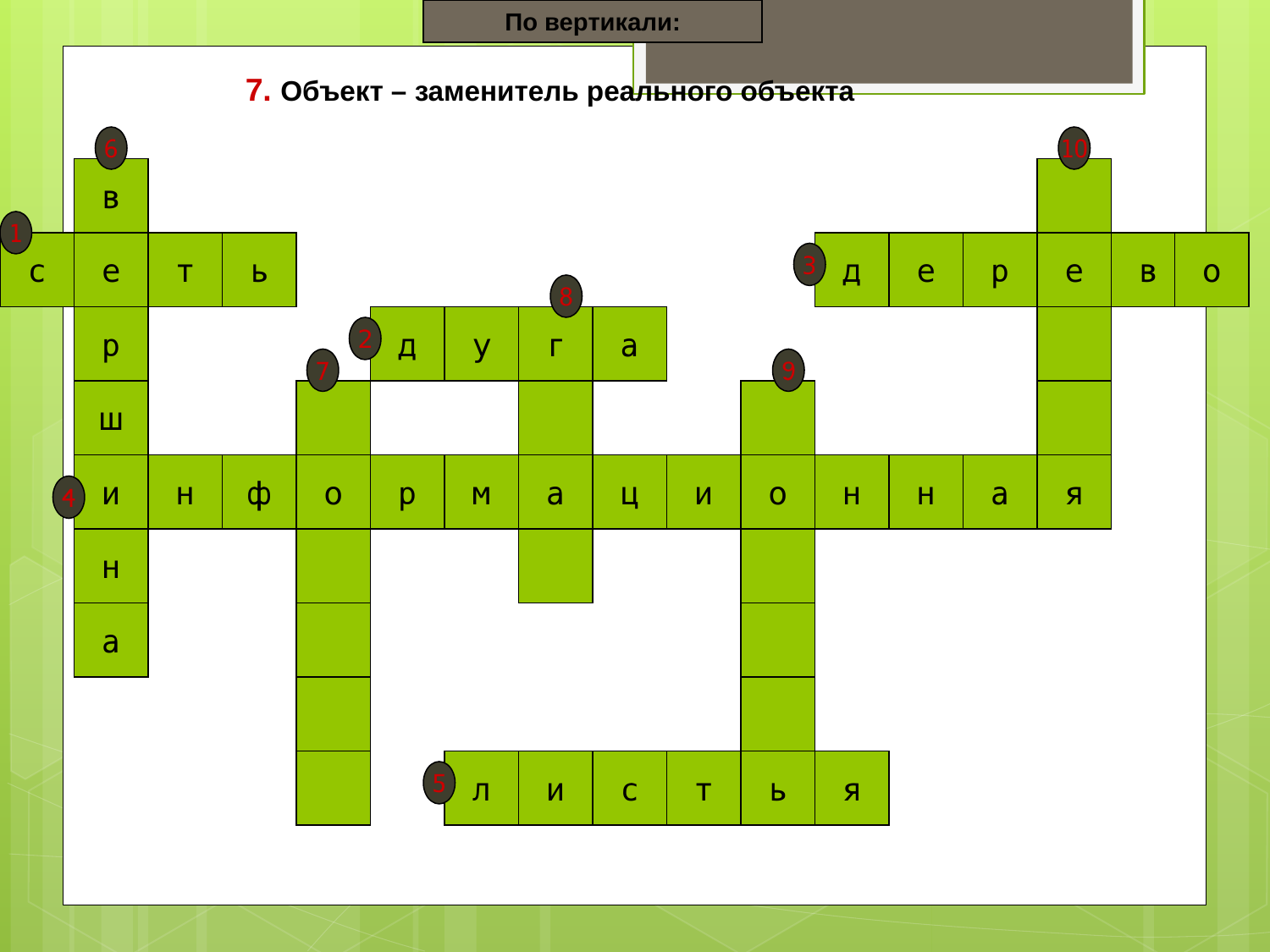

По вертикали:
7. Объект – заменитель реального объекта
6
10
в

1
с
е
т
ь
е
д
е
р
е
в
о
3
8
р
д
у
г
а

2
7
9
ш

и
н
ф
о
р
м
а
ц
и
о
н
н
а
я
4
н

а

л
и
с
т
ь
я
5